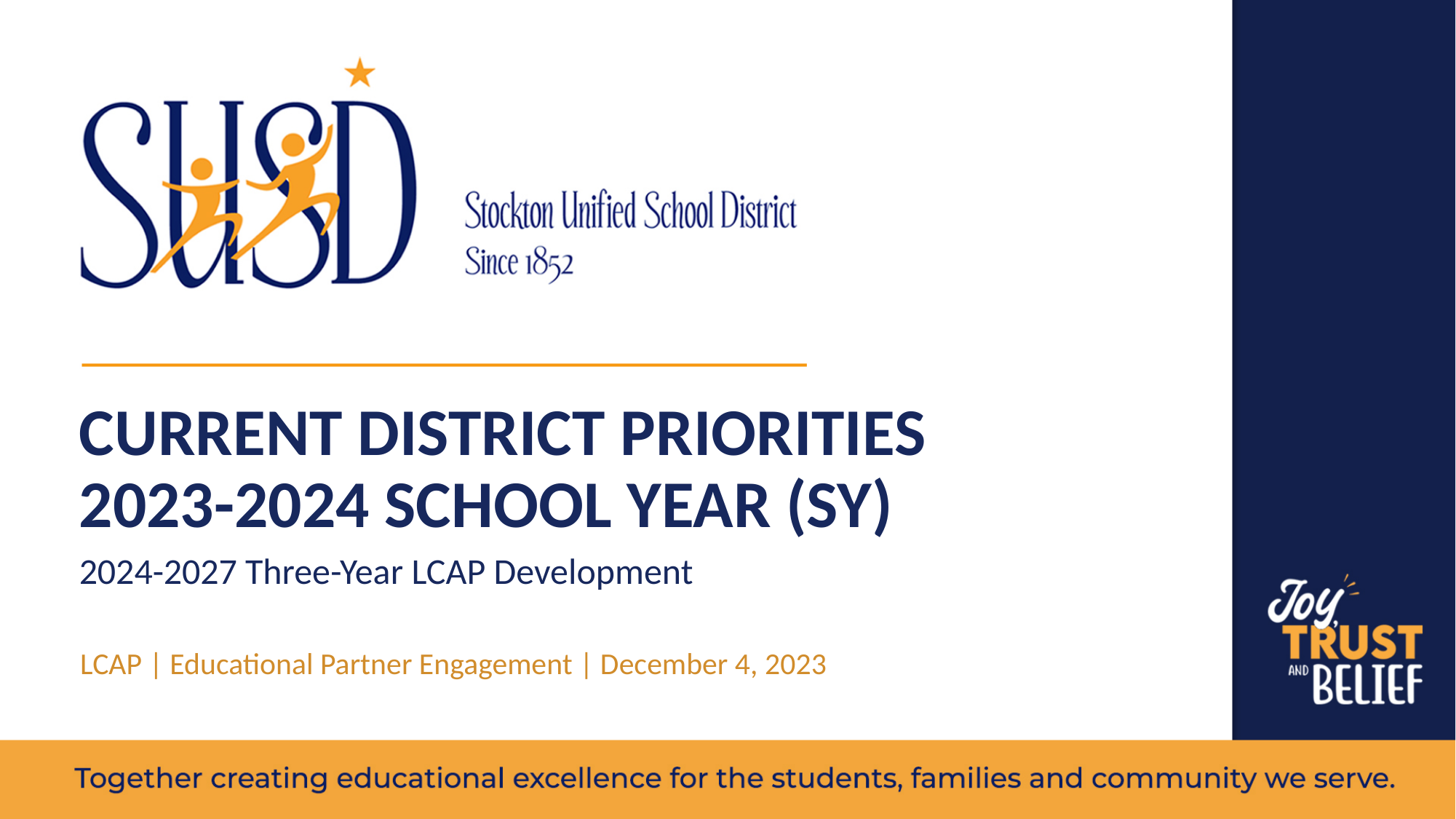

# Current district priorities 2023-2024 School Year (sy)
2024-2027 Three-Year LCAP Development
LCAP | Educational Partner Engagement | December 4, 2023